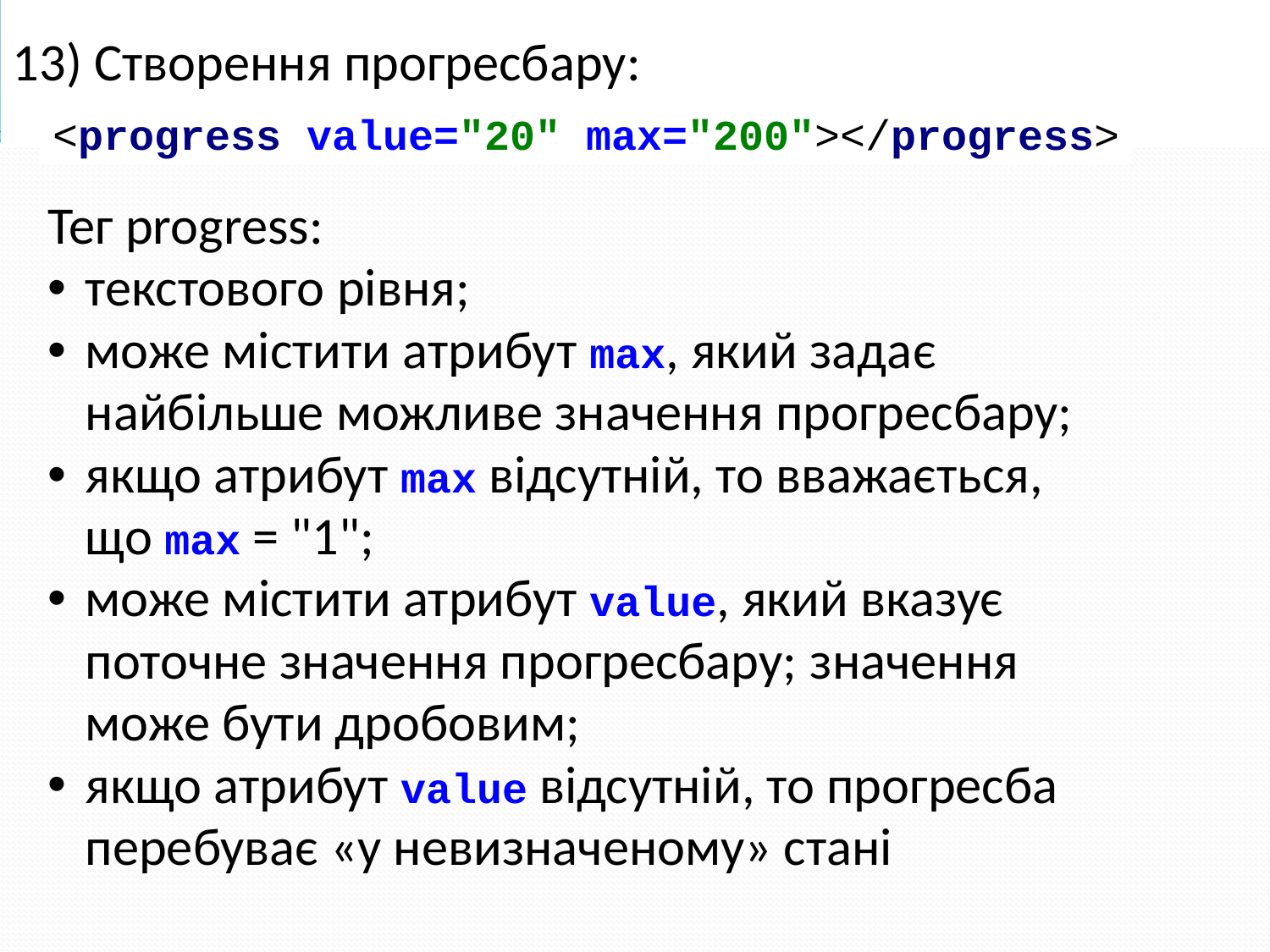

13) Створення прогресбару:

<progress value="20" max="200"></progress>
Тег progress:
текстового рівня;
може містити атрибут max, який задає найбільше можливе значення прогресбару;
якщо атрибут max відсутній, то вважається, що max = "1";
може містити атрибут value, який вказує поточне значення прогресбару; значення може бути дробовим;
якщо атрибут value відсутній, то прогресба перебуває «у невизначеному» стані